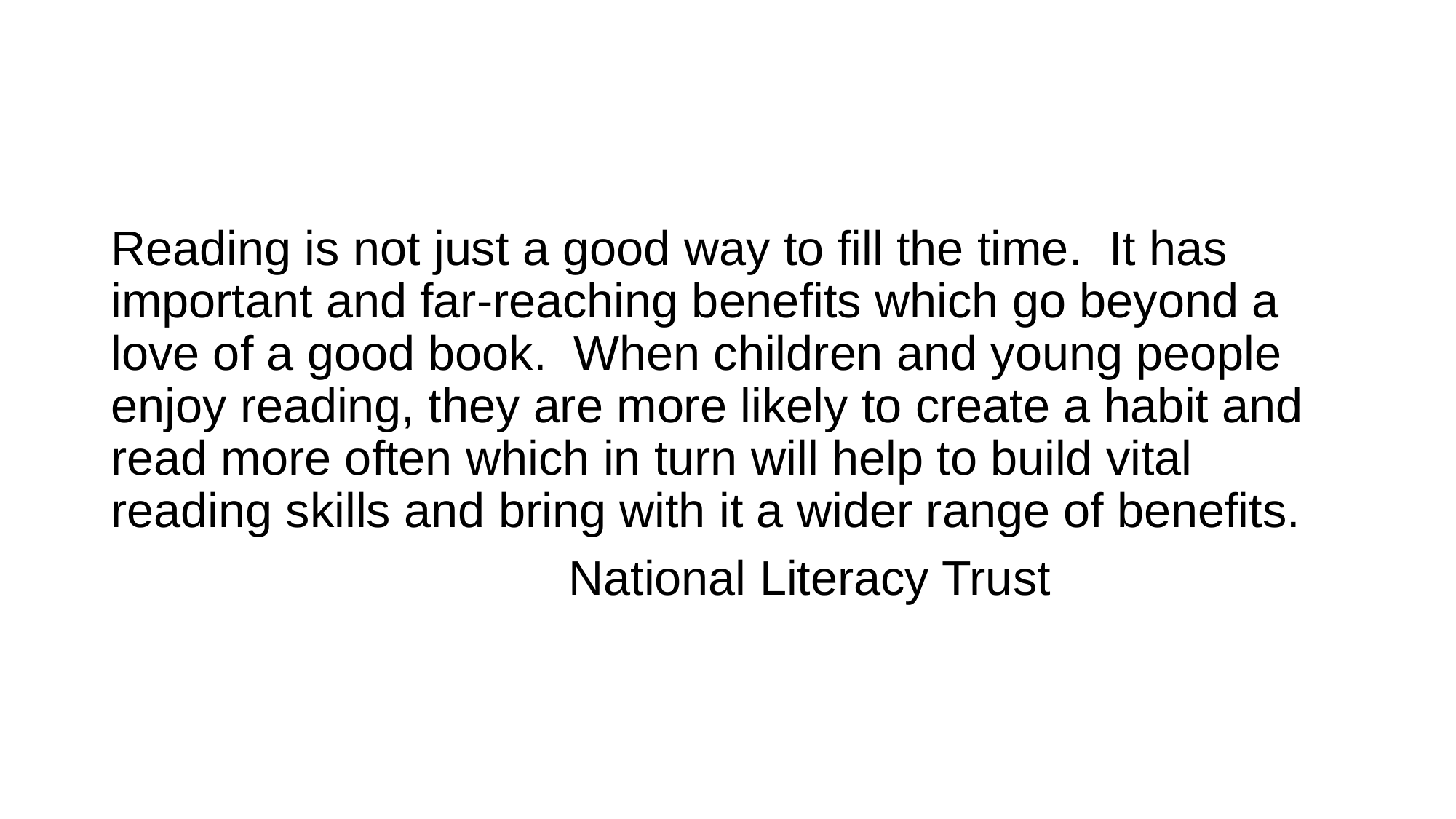

#
Reading is not just a good way to fill the time.  It has important and far-reaching benefits which go beyond a love of a good book.  When children and young people enjoy reading, they are more likely to create a habit and read more often which in turn will help to build vital reading skills and bring with it a wider range of benefits.
                                  National Literacy Trust